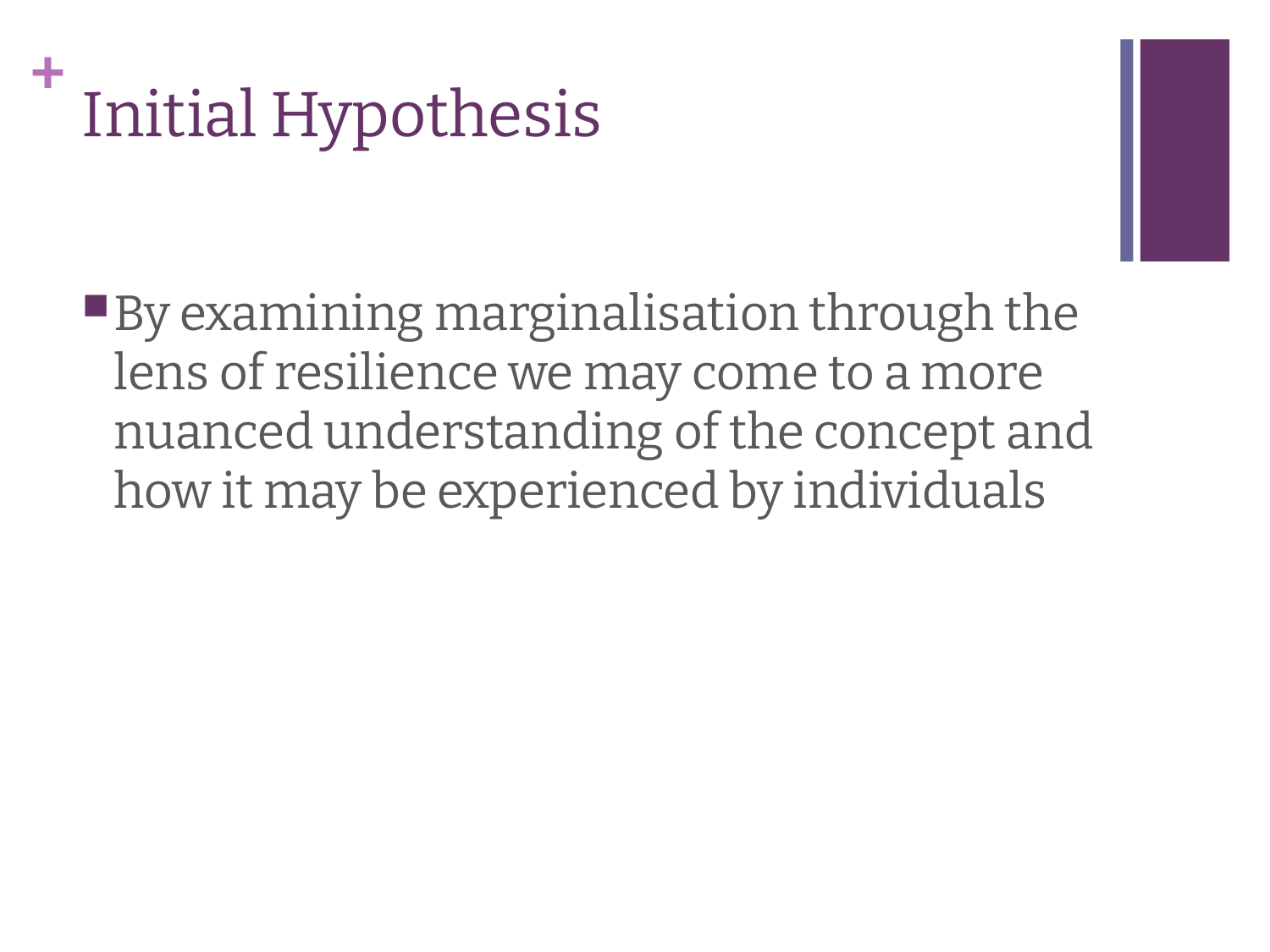

# Initial Hypothesis
By examining marginalisation through the lens of resilience we may come to a more nuanced understanding of the concept and how it may be experienced by individuals